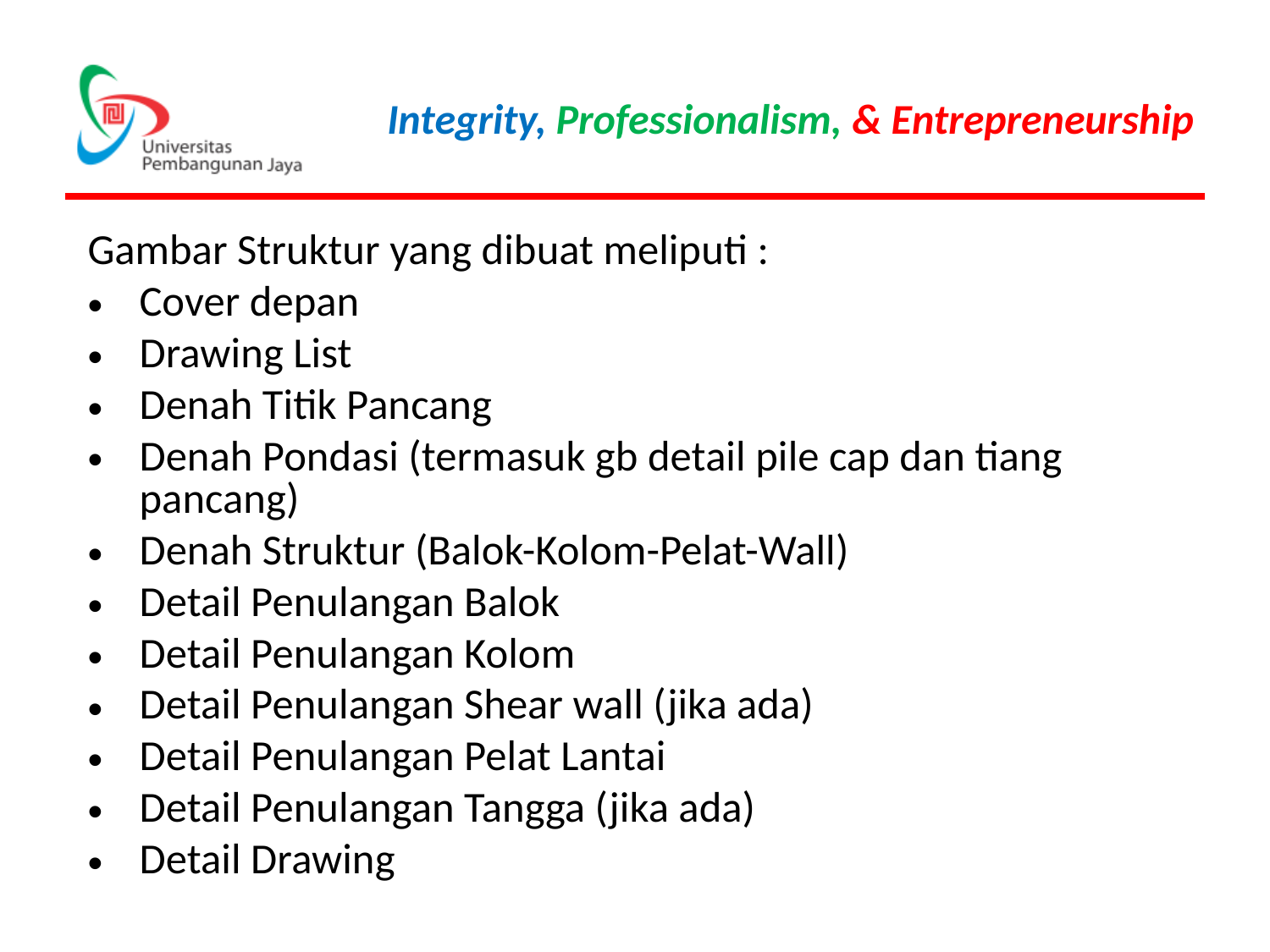

Gambar Struktur yang dibuat meliputi :
Cover depan
Drawing List
Denah Titik Pancang
Denah Pondasi (termasuk gb detail pile cap dan tiang pancang)
Denah Struktur (Balok-Kolom-Pelat-Wall)
Detail Penulangan Balok
Detail Penulangan Kolom
Detail Penulangan Shear wall (jika ada)
Detail Penulangan Pelat Lantai
Detail Penulangan Tangga (jika ada)
Detail Drawing